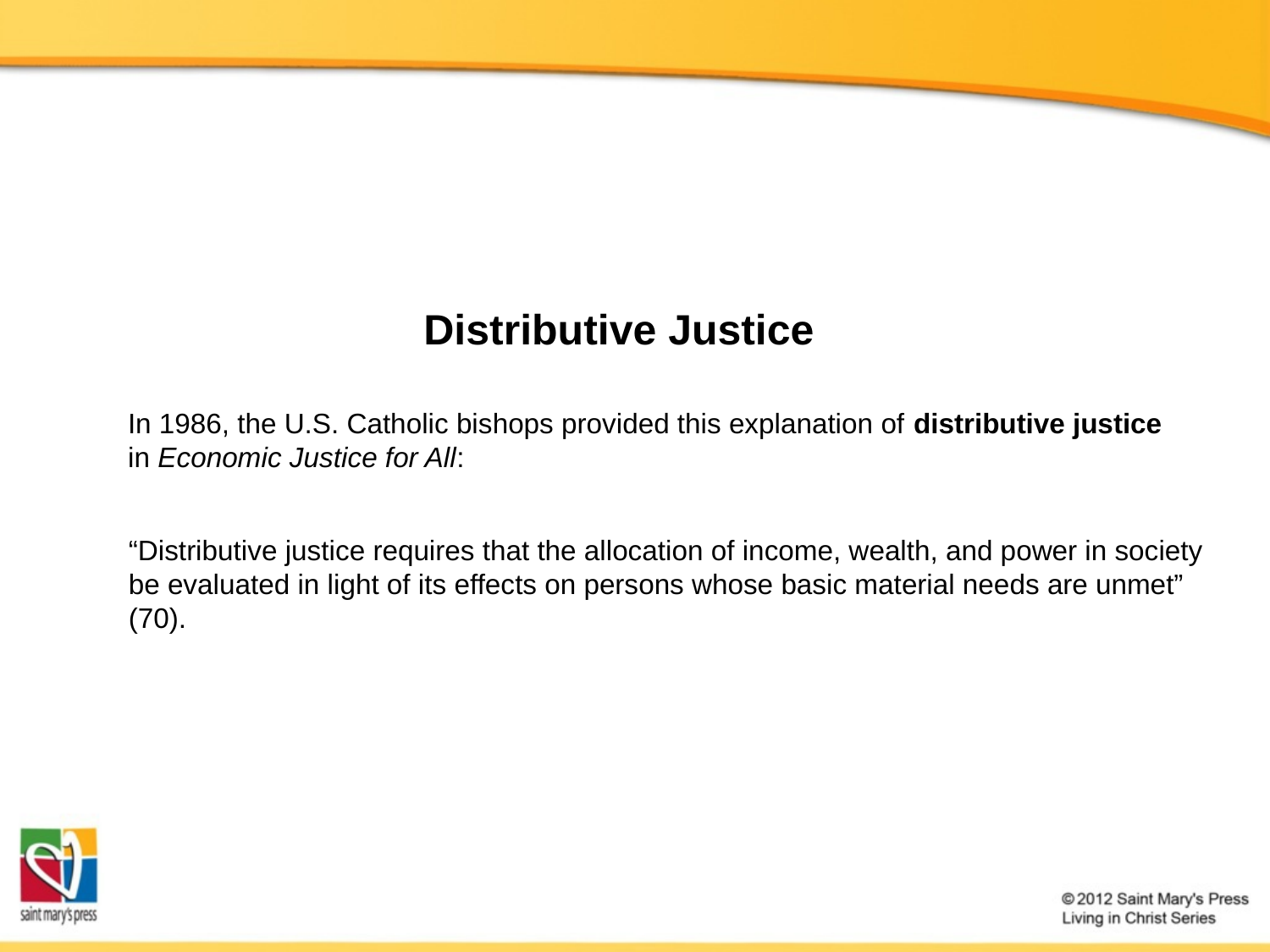

Distributive Justice
In 1986, the U.S. Catholic bishops provided this explanation of distributive justice in Economic Justice for All:
“Distributive justice requires that the allocation of income, wealth, and power in society be evaluated in light of its effects on persons whose basic material needs are unmet” (70).